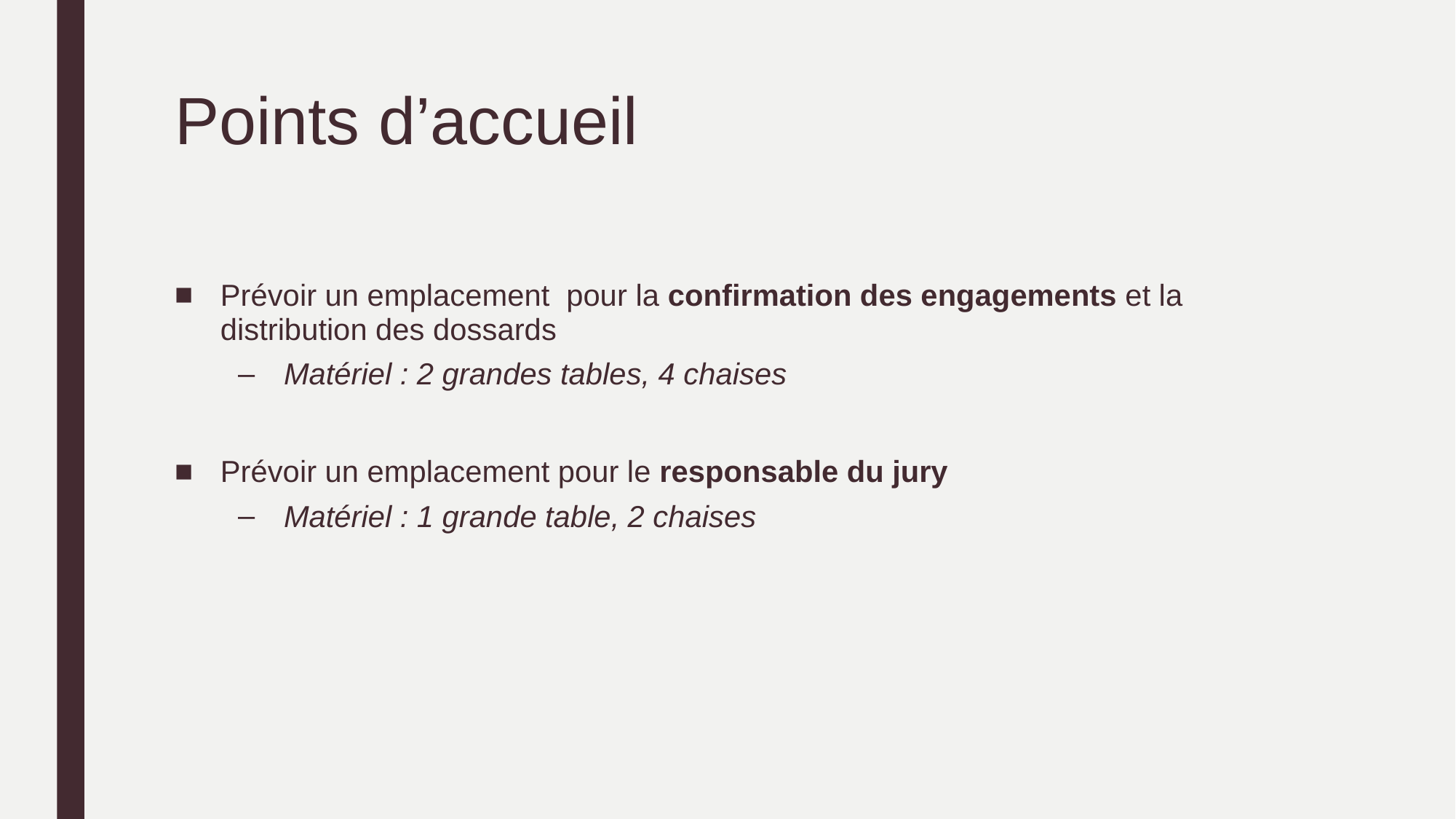

# Points d’accueil
Prévoir un emplacement  pour la confirmation des engagements et la distribution des dossards
Matériel : 2 grandes tables, 4 chaises

Prévoir un emplacement pour le responsable du jury
Matériel : 1 grande table, 2 chaises